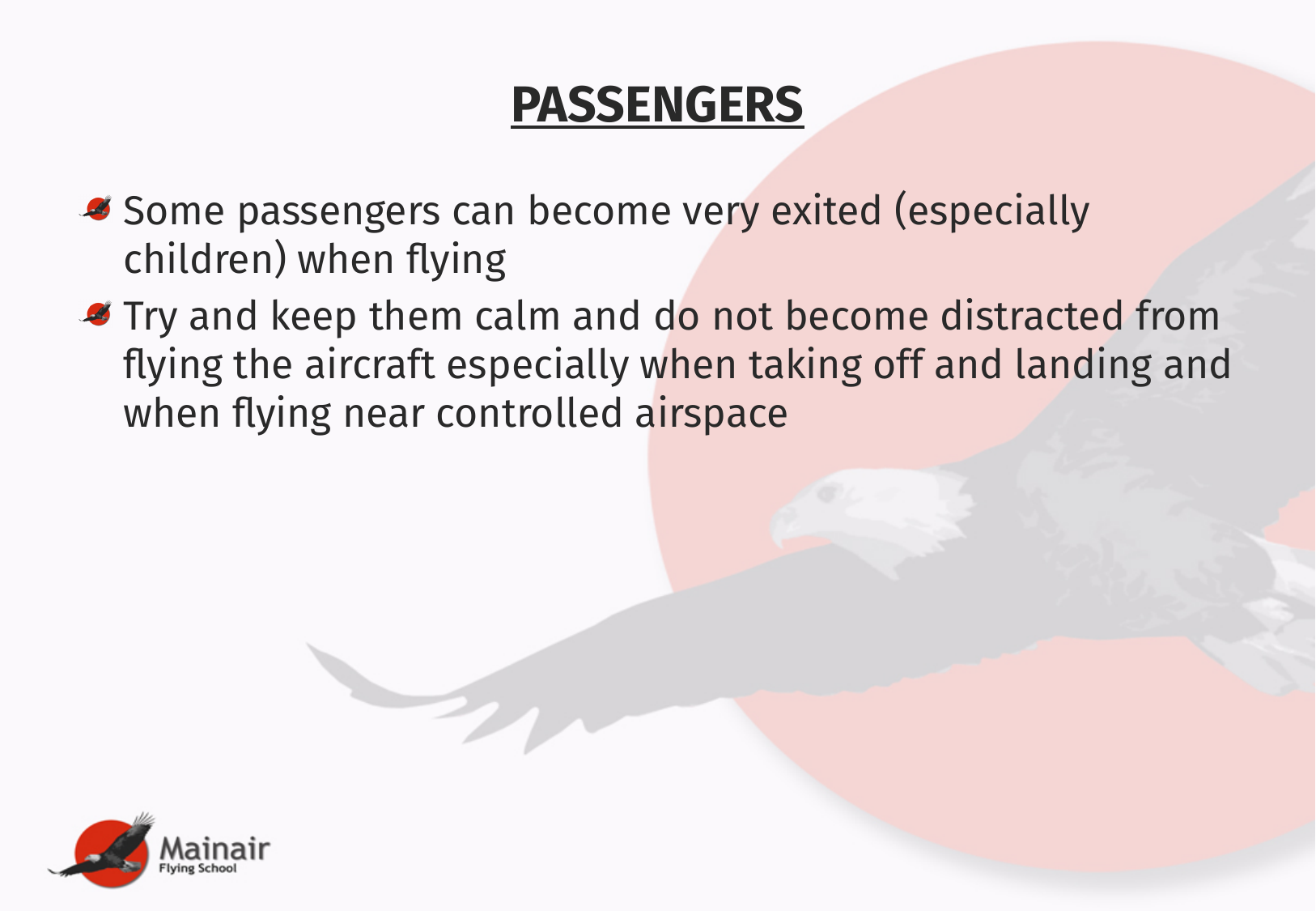

# PASSENGERS
Some passengers can become very exited (especially children) when flying
Try and keep them calm and do not become distracted from flying the aircraft especially when taking off and landing and when flying near controlled airspace